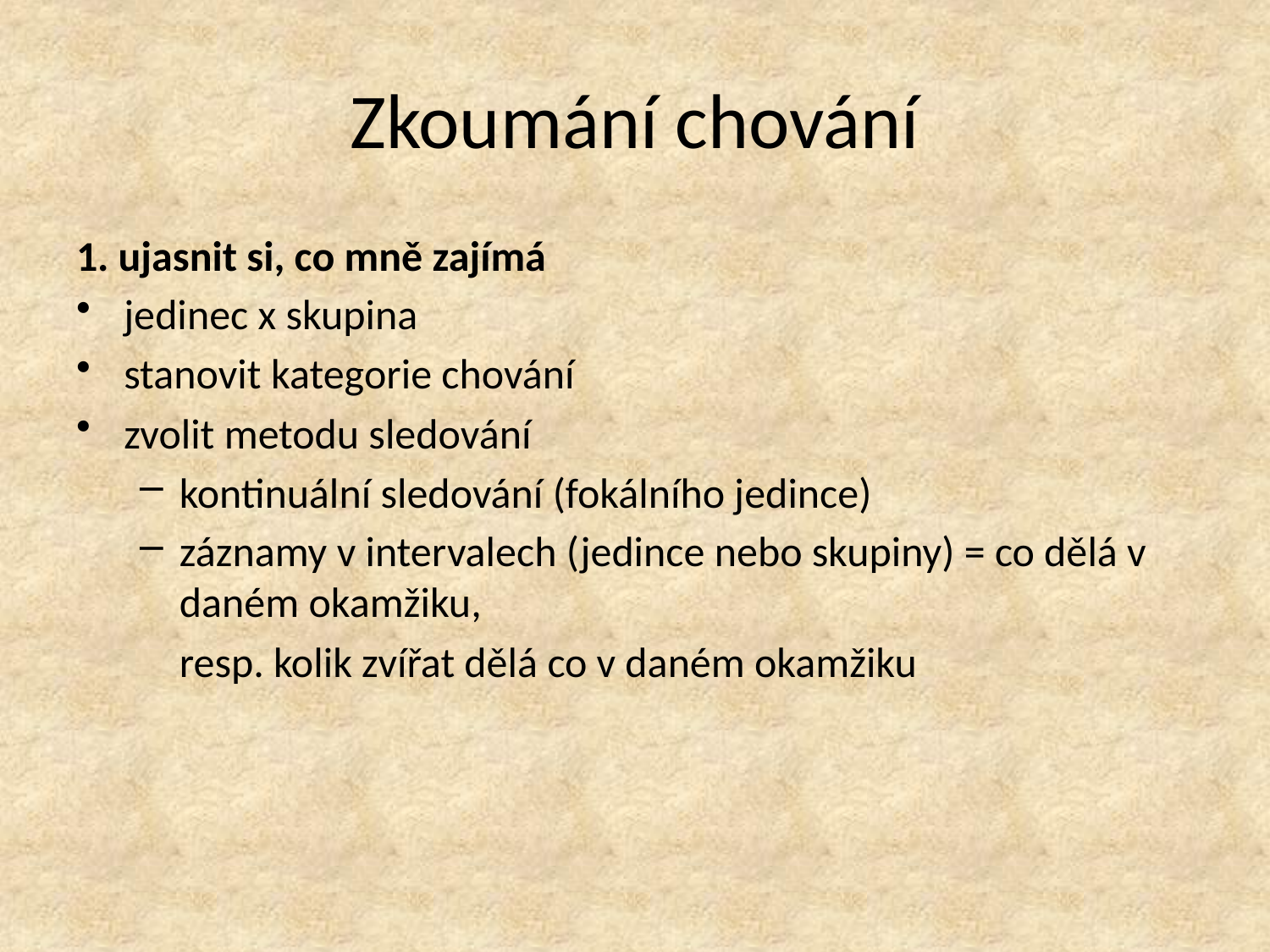

# Zkoumání chování
1. ujasnit si, co mně zajímá
jedinec x skupina
stanovit kategorie chování
zvolit metodu sledování
kontinuální sledování (fokálního jedince)
záznamy v intervalech (jedince nebo skupiny) = co dělá v daném okamžiku,
	resp. kolik zvířat dělá co v daném okamžiku